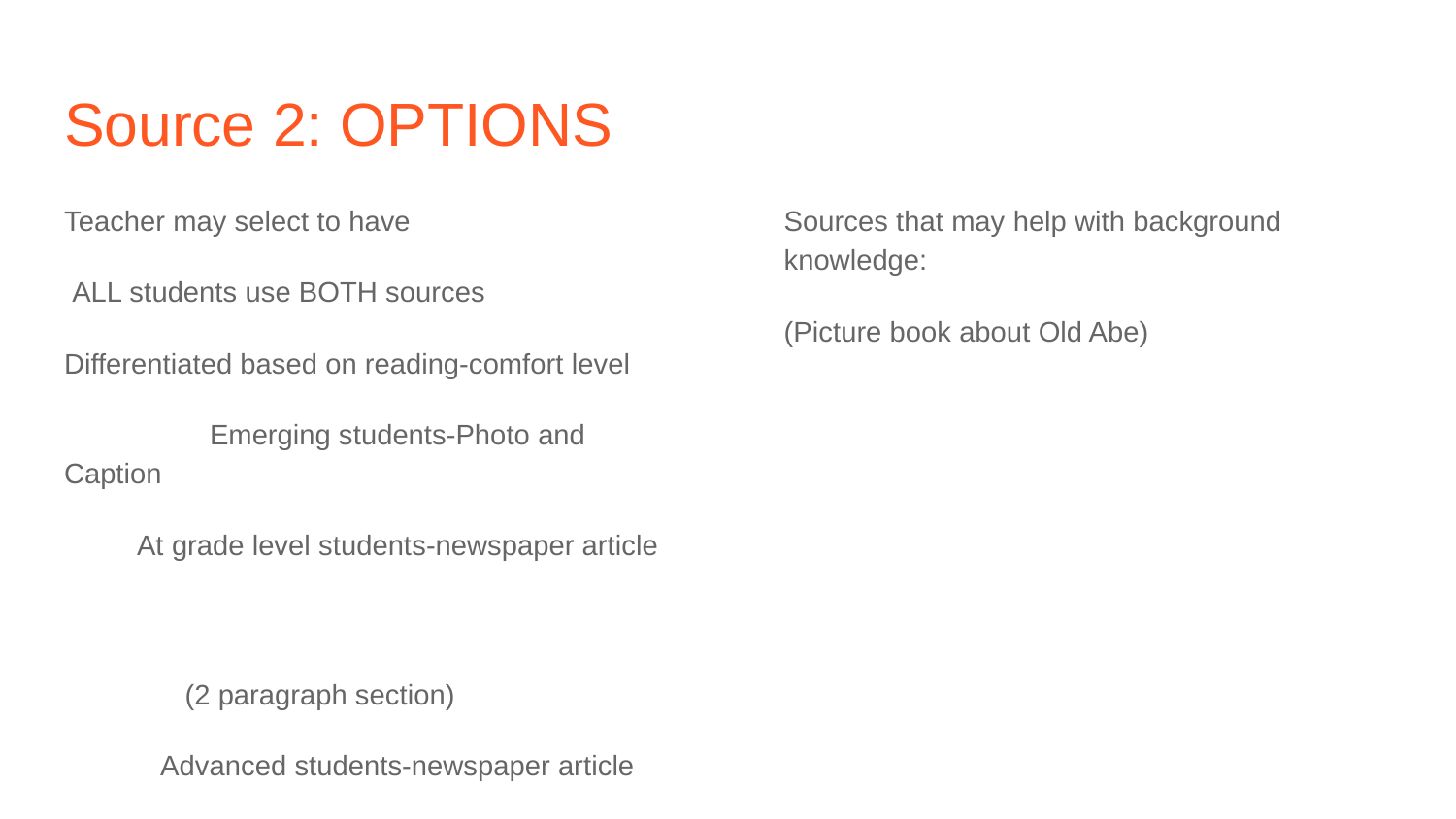

# Source 2: OPTIONS
Teacher may select to have
 ALL students use BOTH sources
Differentiated based on reading-comfort level
	Emerging students-Photo and Caption
At grade level students-newspaper article
      (2 paragraph section)
            Advanced students-newspaper article
                  (entire article)
Sources that may help with background knowledge:
(Picture book about Old Abe)